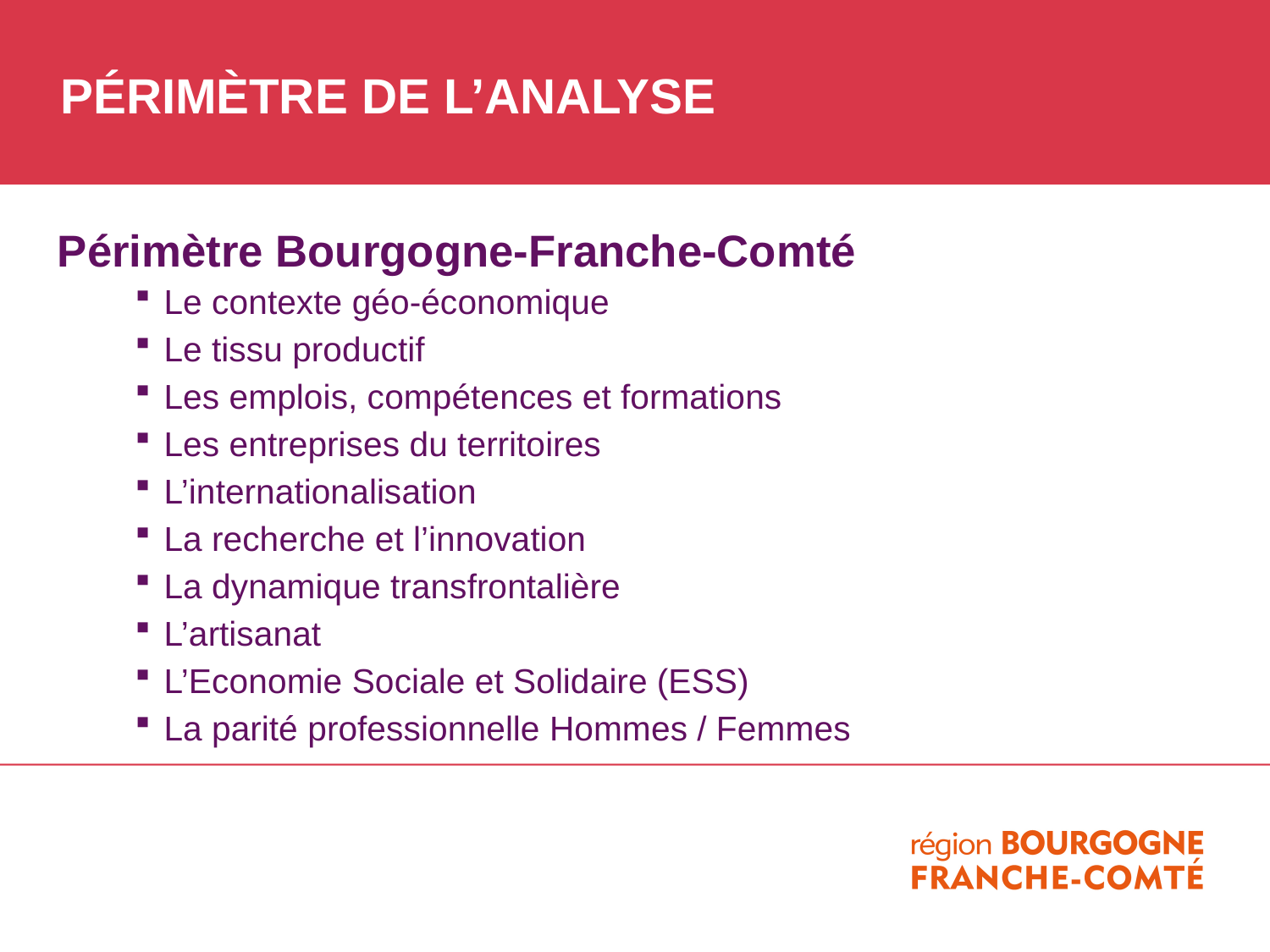

# PÉRIMÈTRE DE L’ANALYSE
Périmètre Bourgogne-Franche-Comté
Le contexte géo-économique
Le tissu productif
Les emplois, compétences et formations
Les entreprises du territoires
L’internationalisation
La recherche et l’innovation
La dynamique transfrontalière
L’artisanat
L’Economie Sociale et Solidaire (ESS)
La parité professionnelle Hommes / Femmes